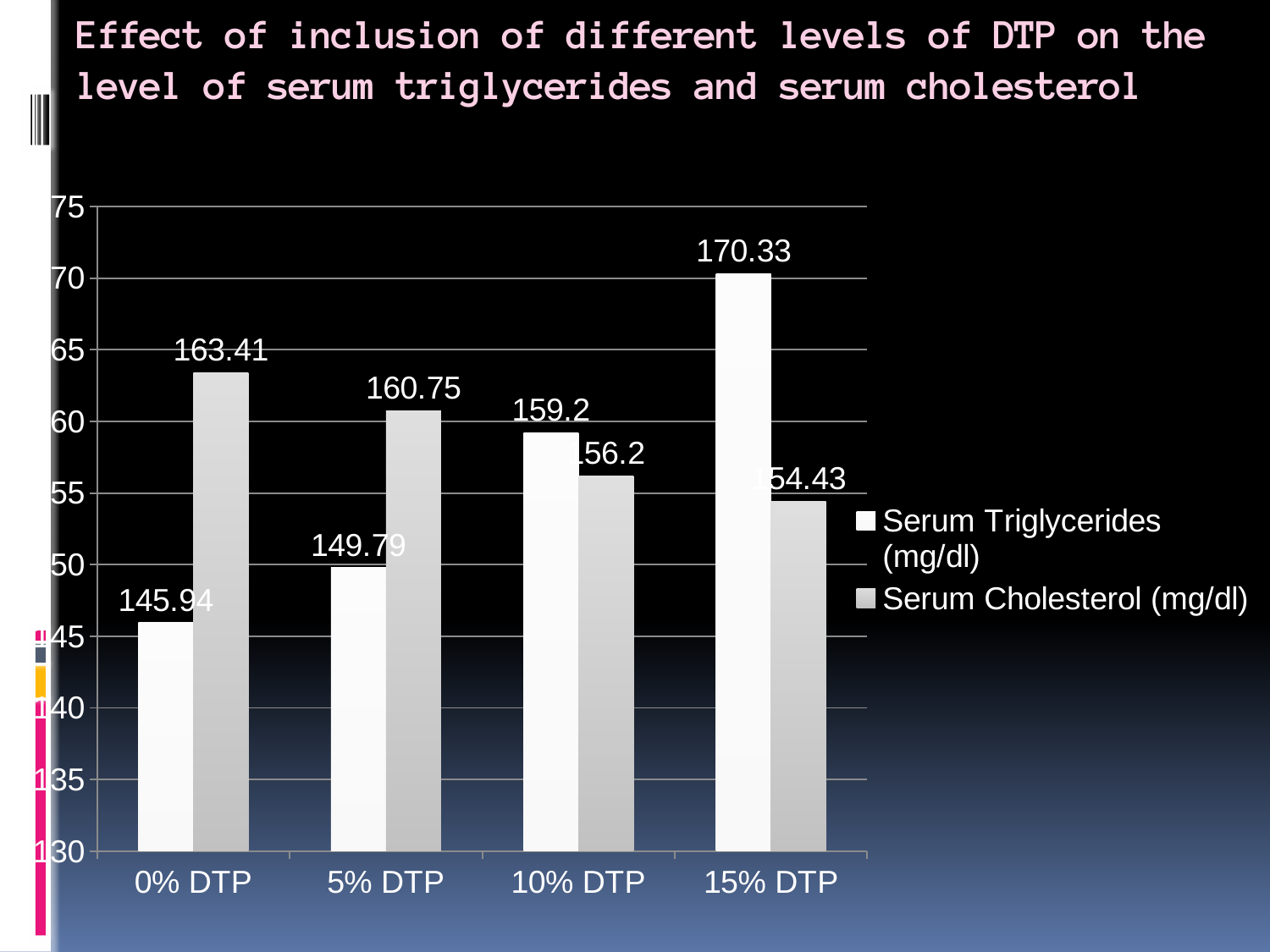

# Effect of inclusion of different levels of DTP on the level of serum triglycerides and serum cholesterol

### Chart

| Category | Serum Triglycerides (mg/dl) | Serum Cholesterol (mg/dl) |
|---|---|---|
| 0% DTP | 145.94 | 163.41 |
| 5% DTP | 149.79 | 160.75 |
| 10% DTP | 159.2 | 156.2 |
| 15% DTP | 170.33 | 154.43 |